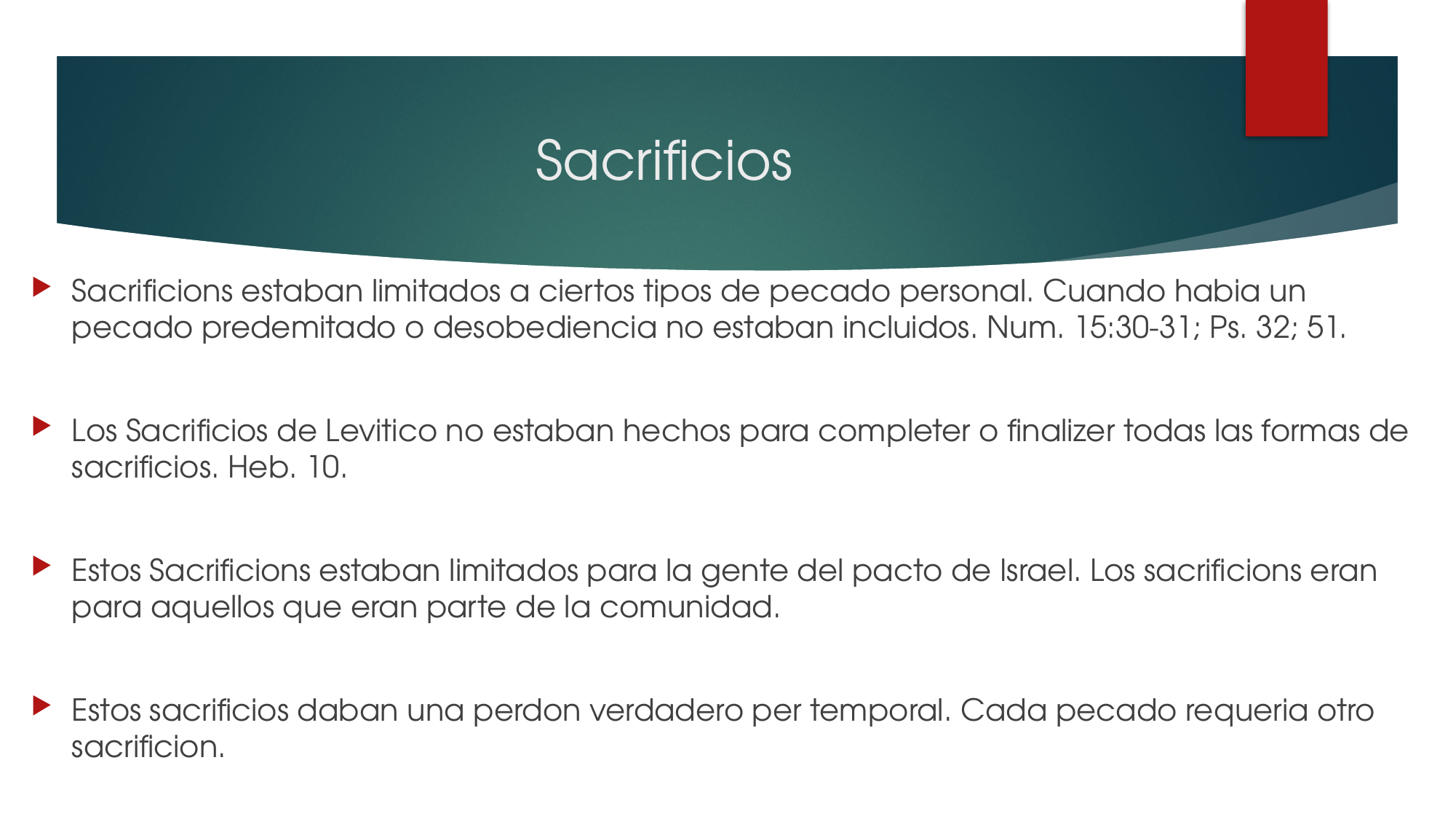

# Sacrificios
Sacrificions estaban limitados a ciertos tipos de pecado personal. Cuando habia un pecado predemitado o desobediencia no estaban incluidos. Num. 15:30-31; Ps. 32; 51.

Los Sacrificios de Levitico no estaban hechos para completer o finalizer todas las formas de sacrificios. Heb. 10.

Estos Sacrificions estaban limitados para la gente del pacto de Israel. Los sacrificions eran para aquellos que eran parte de la comunidad.

Estos sacrificios daban una perdon verdadero per temporal. Cada pecado requeria otro sacrificion.